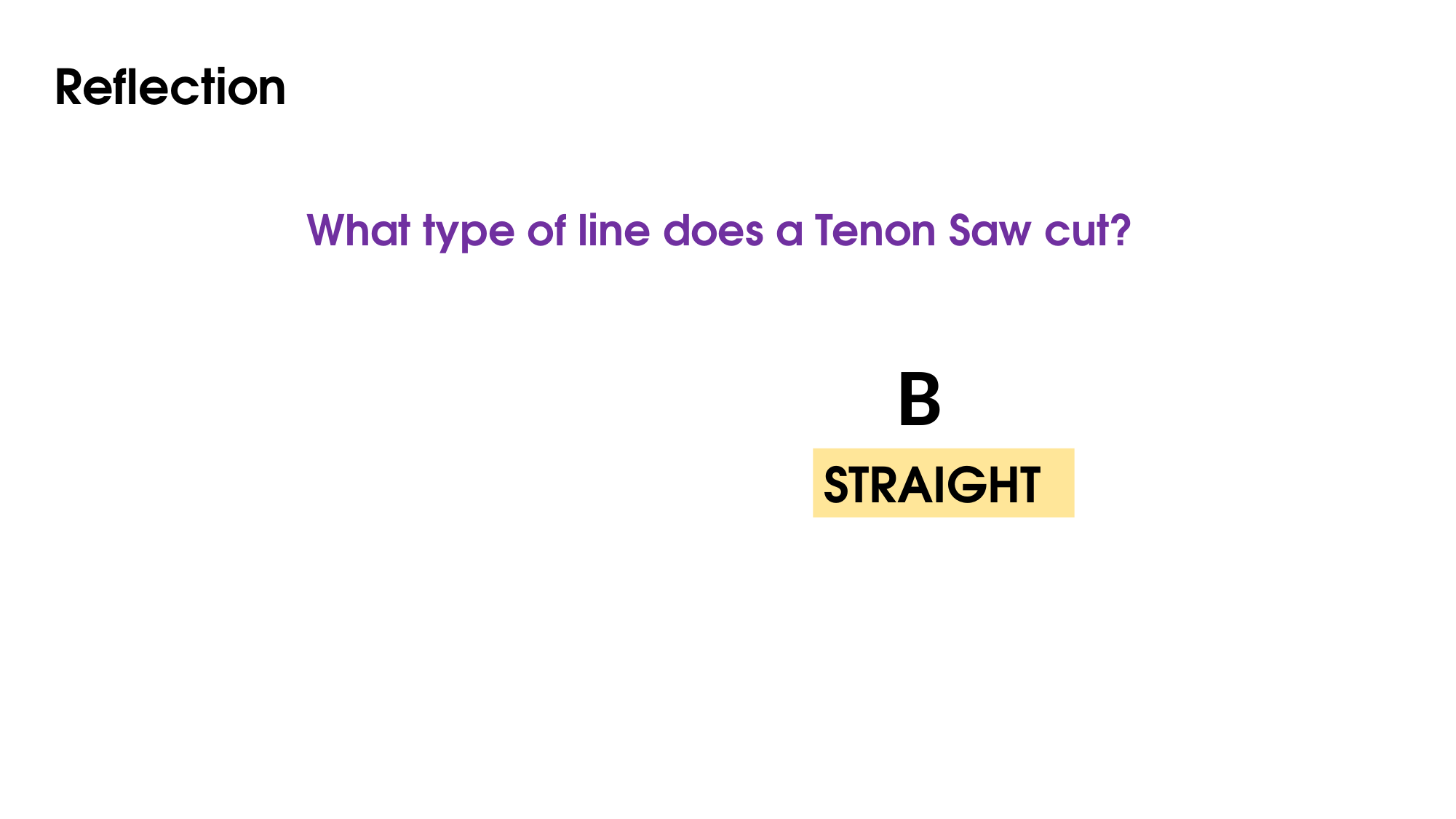

Reflection
What type of line does a Tenon Saw cut?
B
STRAIGHT